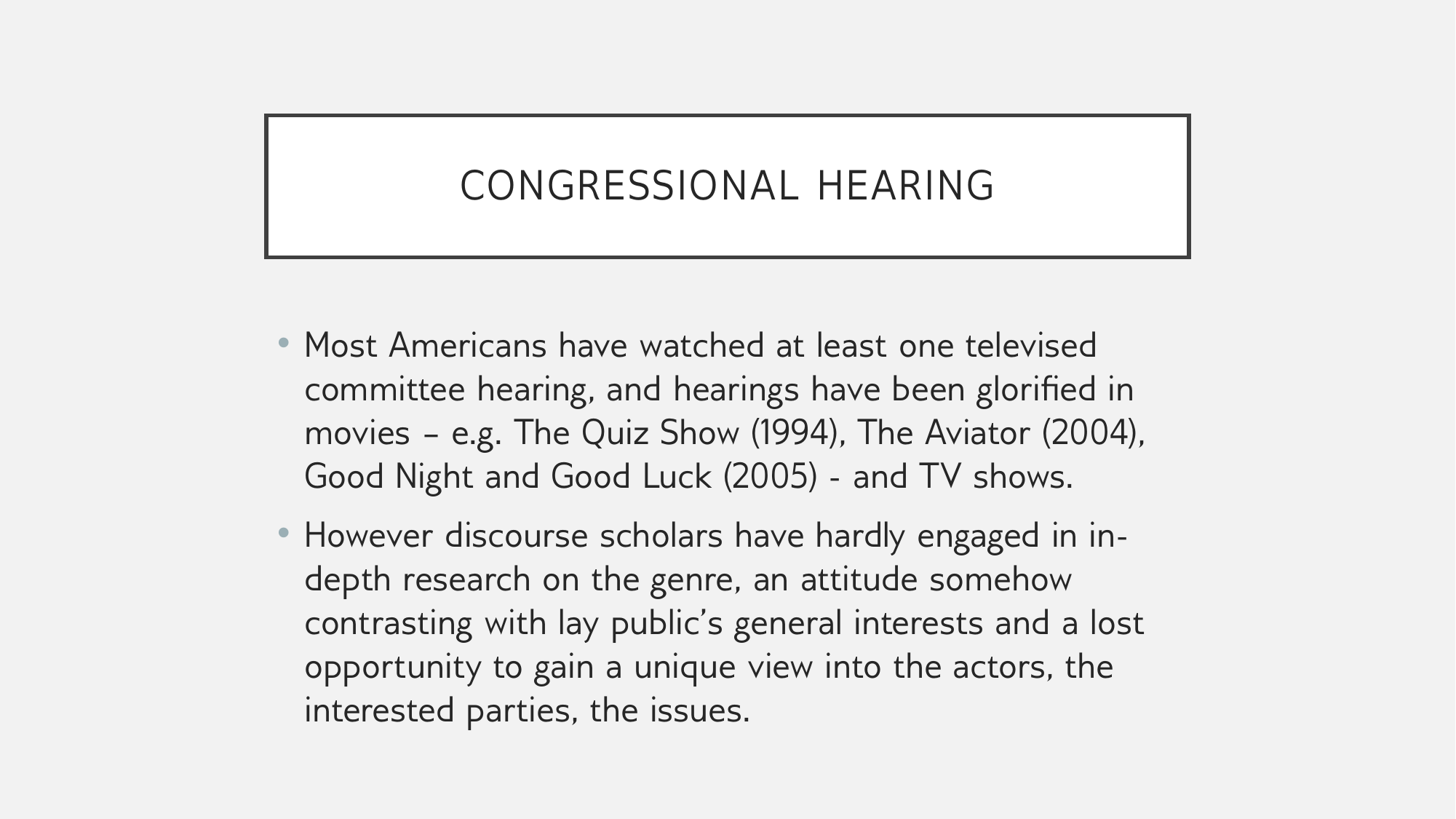

# CONGRESSIONAL HEARING
Most Americans have watched at least one televised committee hearing, and hearings have been glorified in movies – e.g. The Quiz Show (1994), The Aviator (2004), Good Night and Good Luck (2005) - and TV shows.
However discourse scholars have hardly engaged in in-depth research on the genre, an attitude somehow contrasting with lay public’s general interests and a lost opportunity to gain a unique view into the actors, the interested parties, the issues.